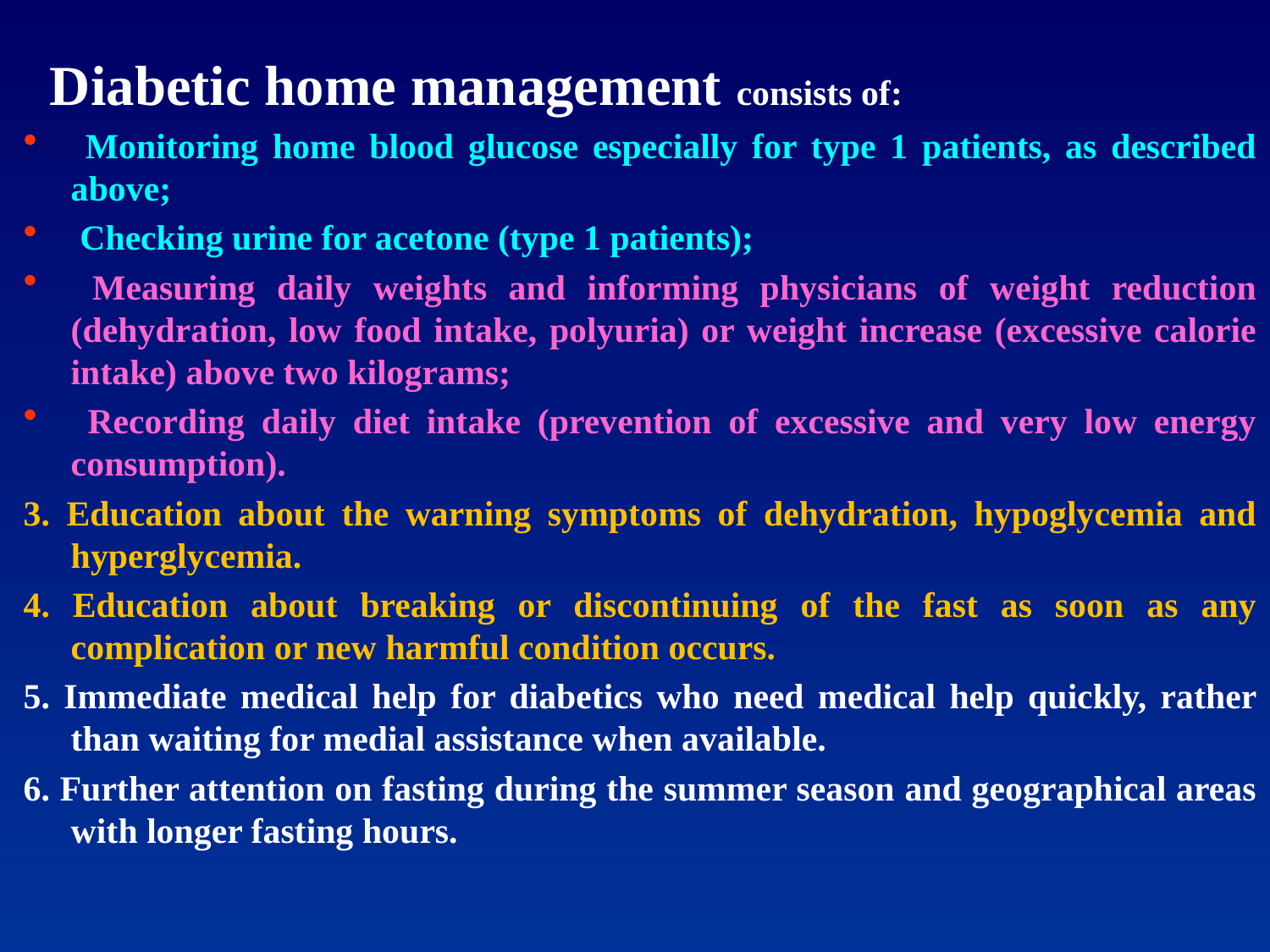

Diabetic home management consists of:
 Monitoring home blood glucose especially for type 1 patients, as described above;
 Checking urine for acetone (type 1 patients);
 Measuring daily weights and informing physicians of weight reduction (dehydration, low food intake, polyuria) or weight increase (excessive calorie intake) above two kilograms;
 Recording daily diet intake (prevention of excessive and very low energy consumption).
3. Education about the warning symptoms of dehydration, hypoglycemia and hyperglycemia.
4. Education about breaking or discontinuing of the fast as soon as any complication or new harmful condition occurs.
5. Immediate medical help for diabetics who need medical help quickly, rather than waiting for medial assistance when available.
6. Further attention on fasting during the summer season and geographical areas with longer fasting hours.